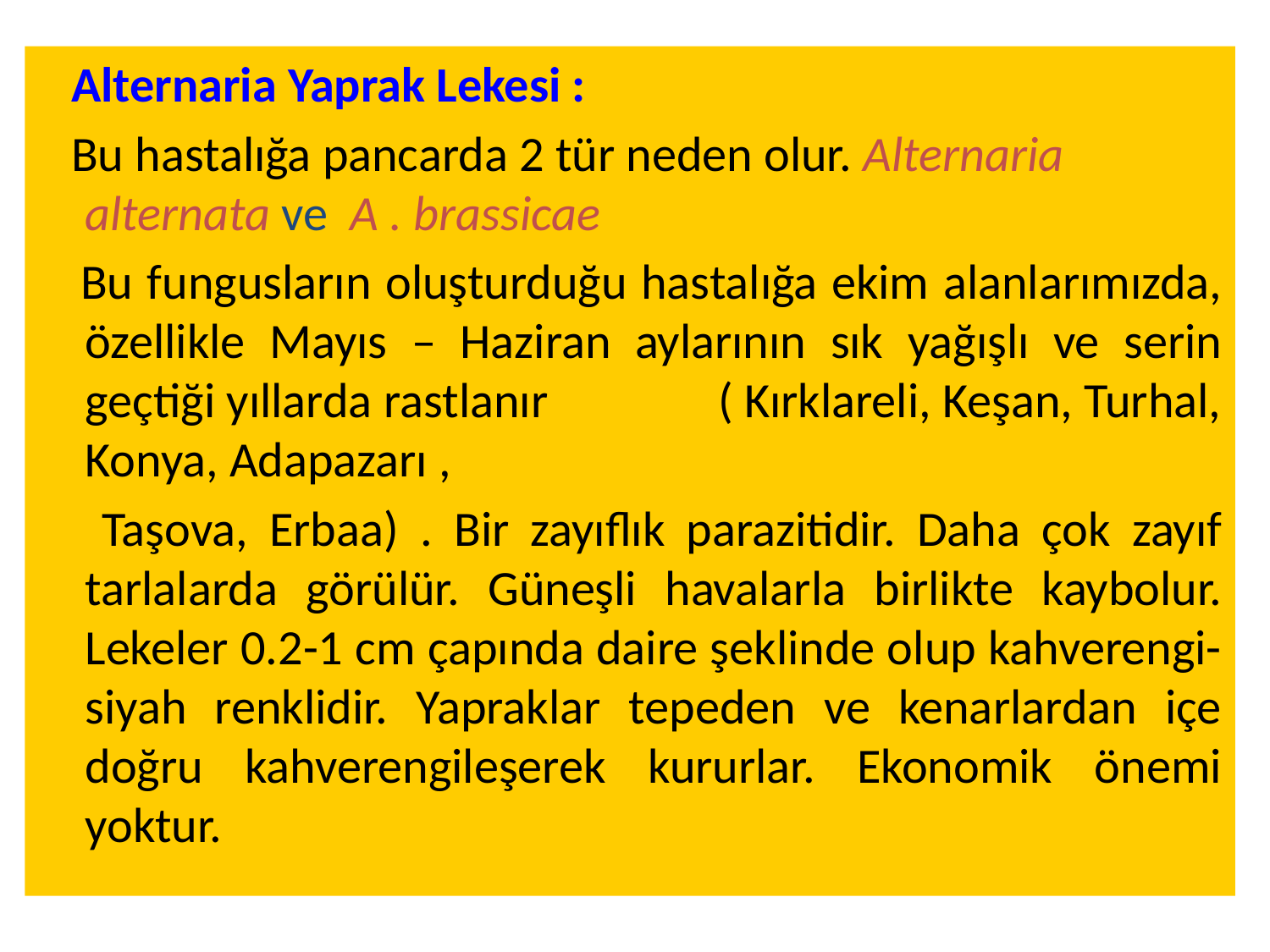

Alternaria Yaprak Lekesi :
   Bu hastalığa pancarda 2 tür neden olur. Alternaria alternata ve  A . brassicae
   Bu fungusların oluşturduğu hastalığa ekim alanlarımızda, özellikle Mayıs – Haziran aylarının sık yağışlı ve serin geçtiği yıllarda rastlanır               ( Kırklareli, Keşan, Turhal, Konya, Adapazarı ,
   Taşova, Erbaa) . Bir zayıflık parazitidir. Daha çok zayıf tarlalarda görülür. Güneşli havalarla birlikte kaybolur. Lekeler 0.2-1 cm çapında daire şeklinde olup kahverengi- siyah renklidir. Yapraklar tepeden ve kenarlardan içe doğru kahverengileşerek kururlar. Ekonomik önemi yoktur.